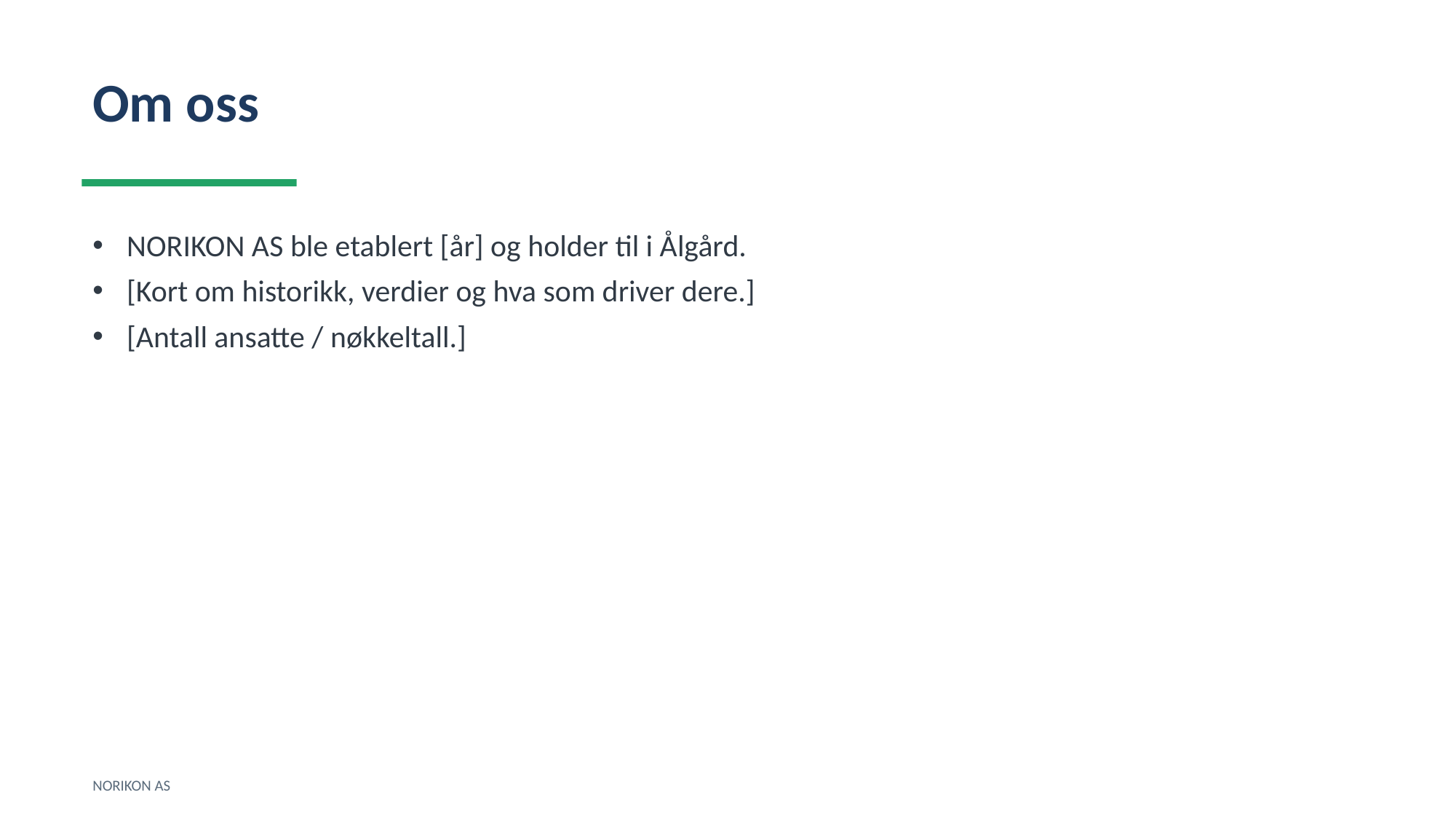

Om oss

NORIKON AS ble etablert [år] og holder til i Ålgård.
[Kort om historikk, verdier og hva som driver dere.]
[Antall ansatte / nøkkeltall.]
NORIKON AS